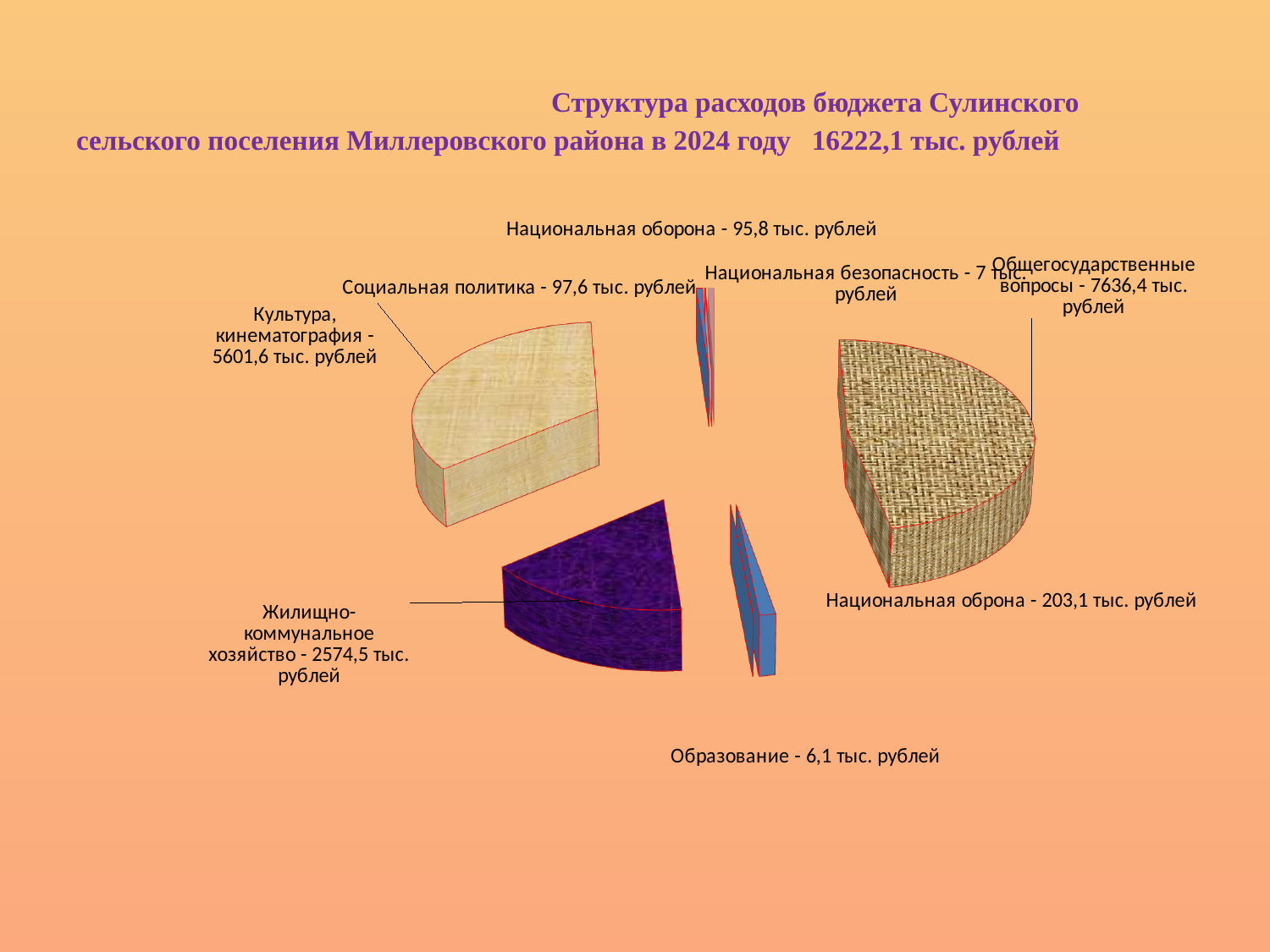

# Структура расходов бюджета Сулинского сельского поселения Миллеровского района в 2024 году   16222,1 тыс. рублей

[unsupported chart]